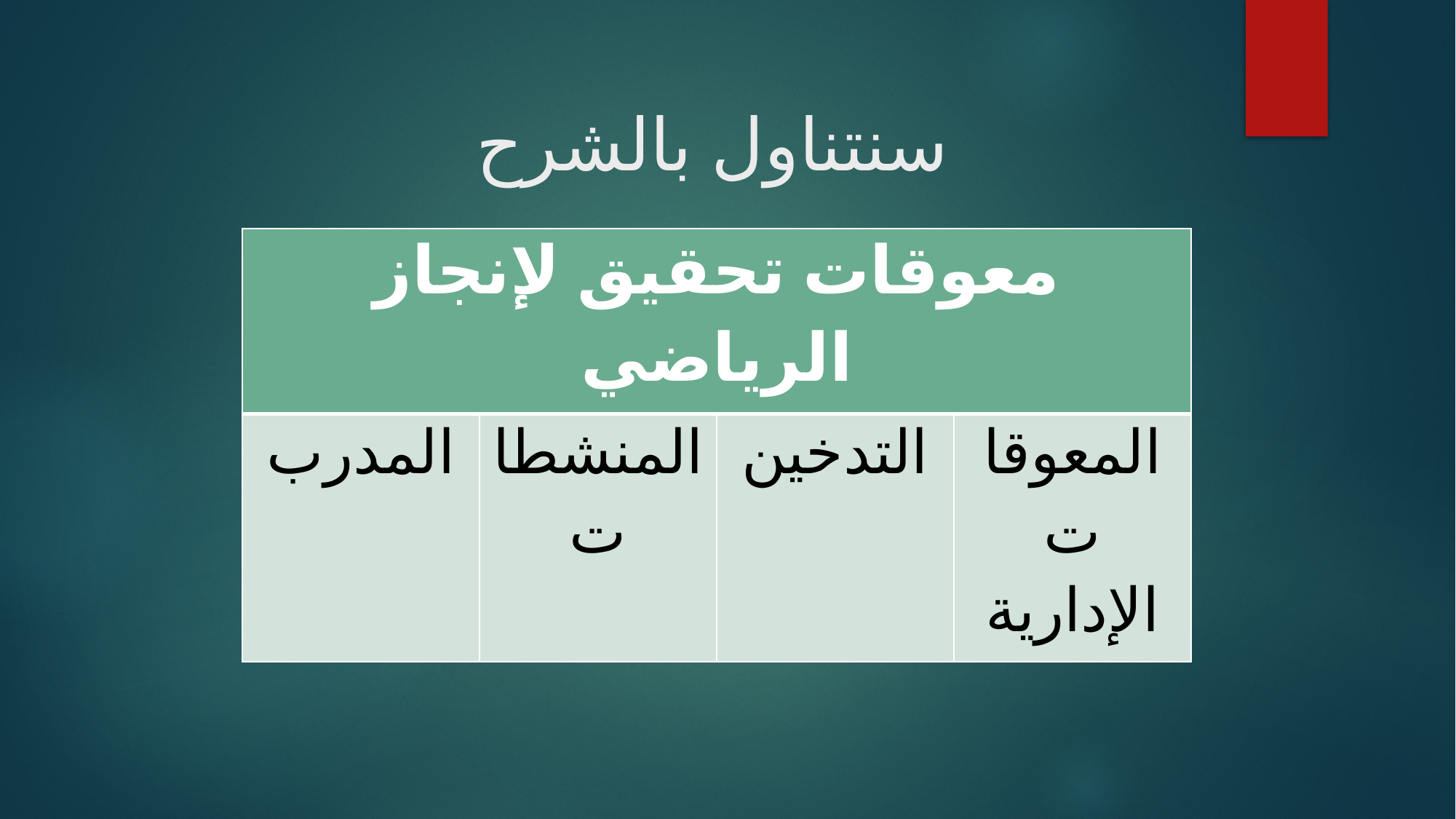

# سنتناول بالشرح

| معوقات تحقيق لإنجاز الرياضي |  |  |  |
| --- | --- | --- | --- |
| المدرب | المنشطات | التدخين | المعوقات الإدارية |